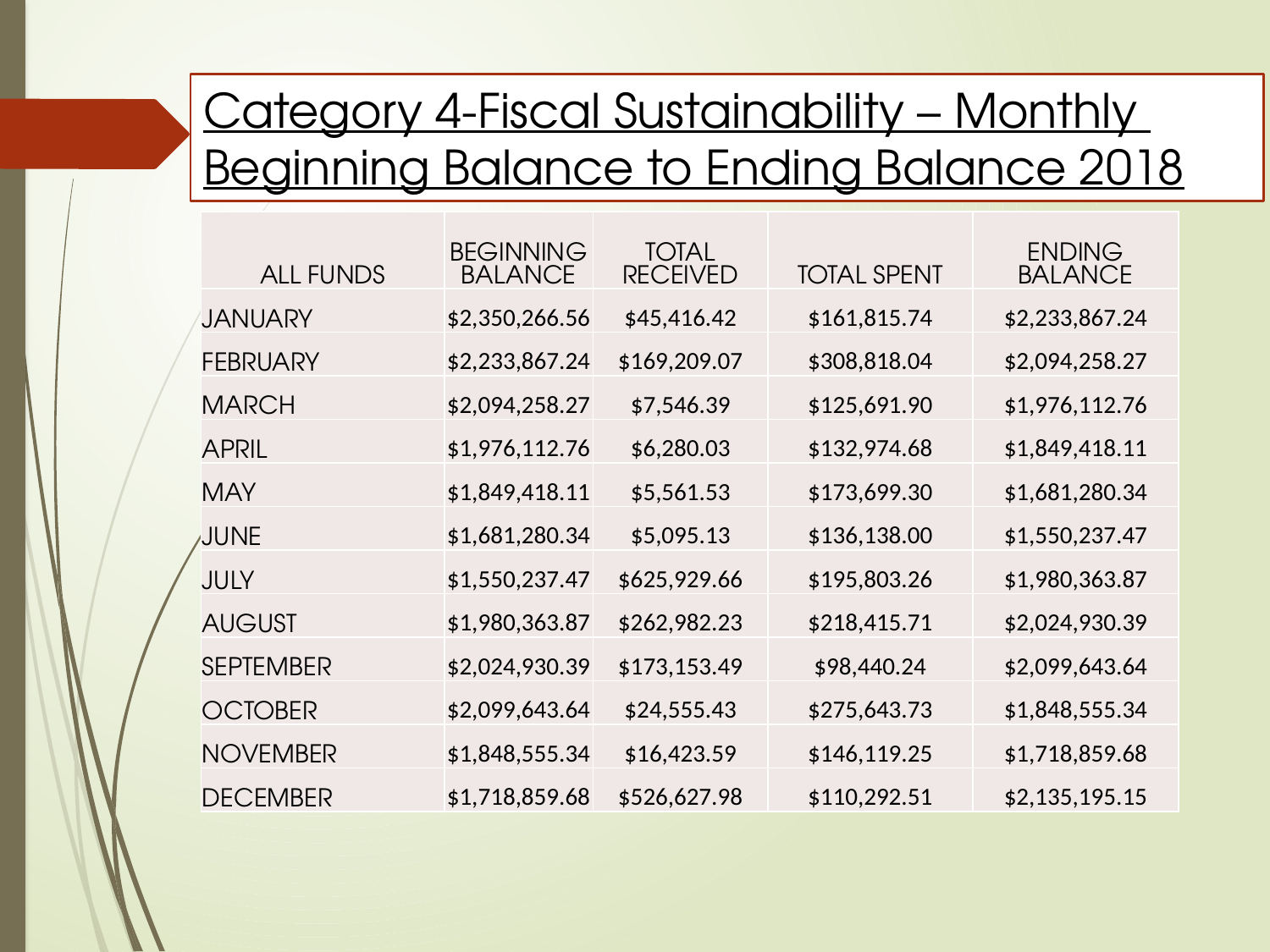

# Category 4-Fiscal Sustainability – Monthly Beginning Balance to Ending Balance 2018
| ALL FUNDS | BEGINNING BALANCE | TOTAL RECEIVED | TOTAL SPENT | ENDING BALANCE |
| --- | --- | --- | --- | --- |
| JANUARY | $2,350,266.56 | $45,416.42 | $161,815.74 | $2,233,867.24 |
| FEBRUARY | $2,233,867.24 | $169,209.07 | $308,818.04 | $2,094,258.27 |
| MARCH | $2,094,258.27 | $7,546.39 | $125,691.90 | $1,976,112.76 |
| APRIL | $1,976,112.76 | $6,280.03 | $132,974.68 | $1,849,418.11 |
| MAY | $1,849,418.11 | $5,561.53 | $173,699.30 | $1,681,280.34 |
| JUNE | $1,681,280.34 | $5,095.13 | $136,138.00 | $1,550,237.47 |
| JULY | $1,550,237.47 | $625,929.66 | $195,803.26 | $1,980,363.87 |
| AUGUST | $1,980,363.87 | $262,982.23 | $218,415.71 | $2,024,930.39 |
| SEPTEMBER | $2,024,930.39 | $173,153.49 | $98,440.24 | $2,099,643.64 |
| OCTOBER | $2,099,643.64 | $24,555.43 | $275,643.73 | $1,848,555.34 |
| NOVEMBER | $1,848,555.34 | $16,423.59 | $146,119.25 | $1,718,859.68 |
| DECEMBER | $1,718,859.68 | $526,627.98 | $110,292.51 | $2,135,195.15 |